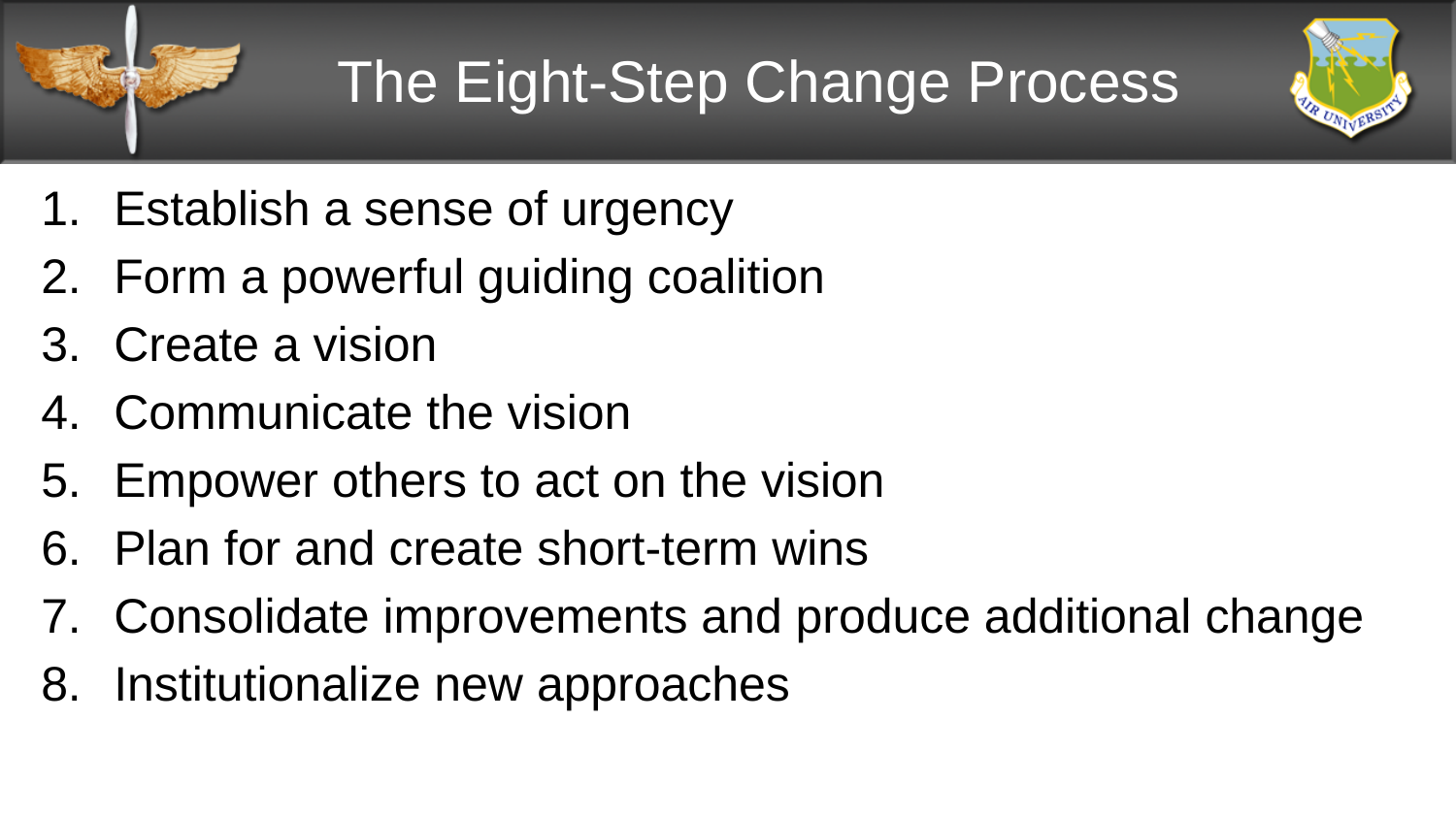

# The Eight-Step Change Process
Establish a sense of urgency
Form a powerful guiding coalition
Create a vision
Communicate the vision
Empower others to act on the vision
Plan for and create short-term wins
Consolidate improvements and produce additional change
Institutionalize new approaches